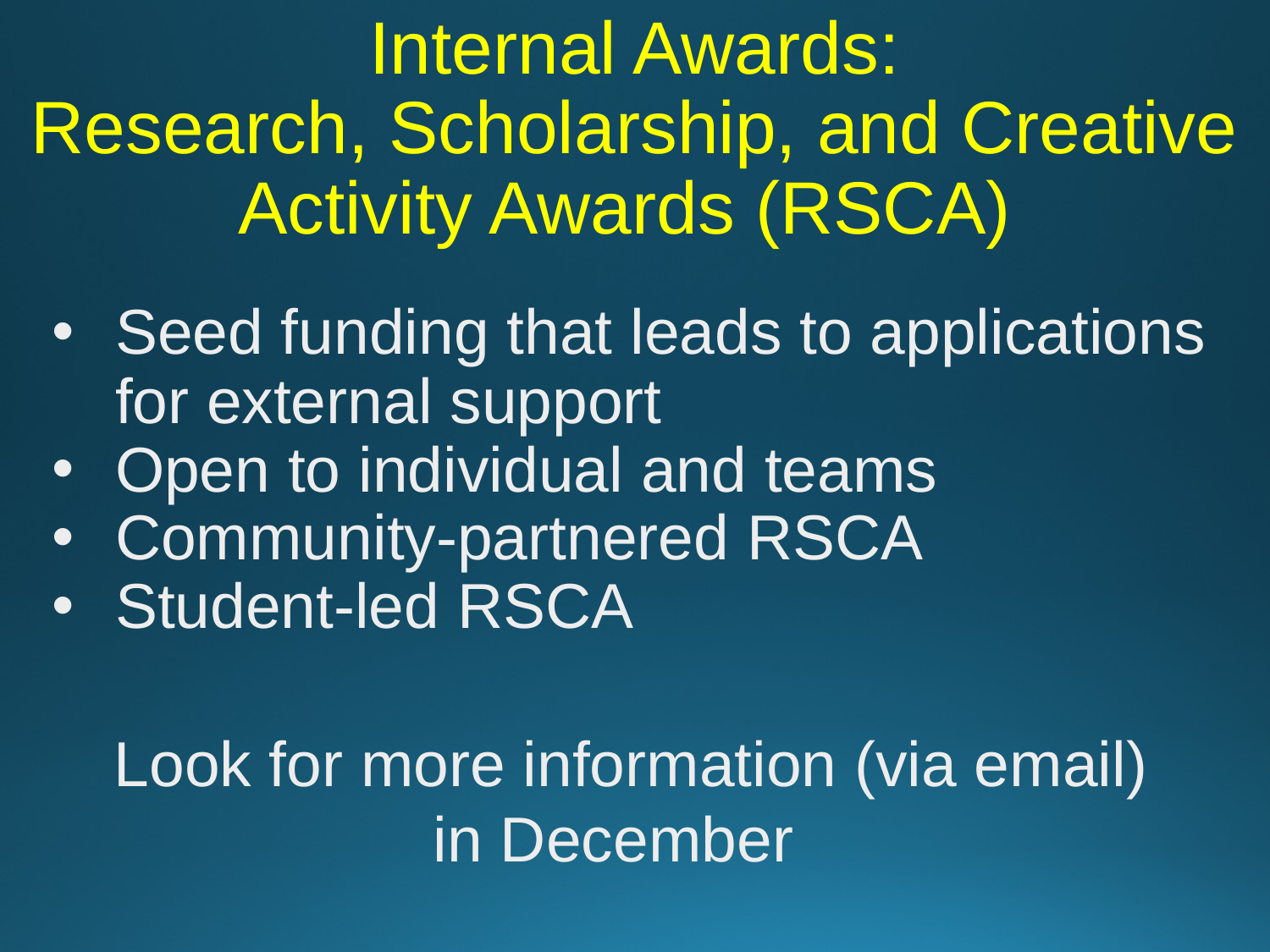

Internal Awards:
Research, Scholarship, and Creative Activity Awards (RSCA)
Seed funding that leads to applications for external support
Open to individual and teams
Community-partnered RSCA
Student-led RSCA
Look for more information (via email)
in December